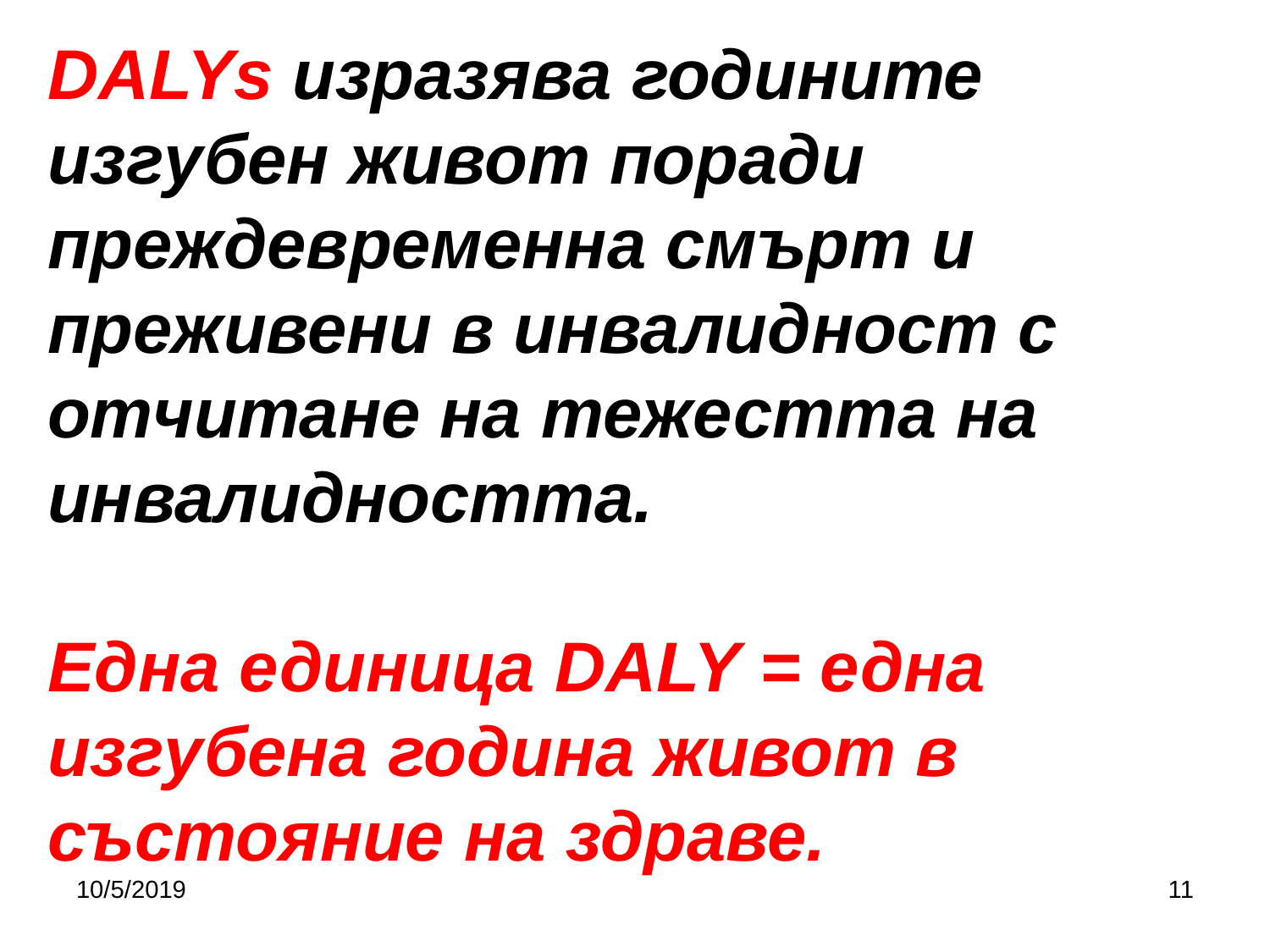

# DALYs изразява годините изгубен живот поради преждевременна смърт и преживени в инвалидност с отчитане на тежестта на инвалидността. Една единица DALY = една изгубена година живот в състояние на здраве.
10/5/2019
11